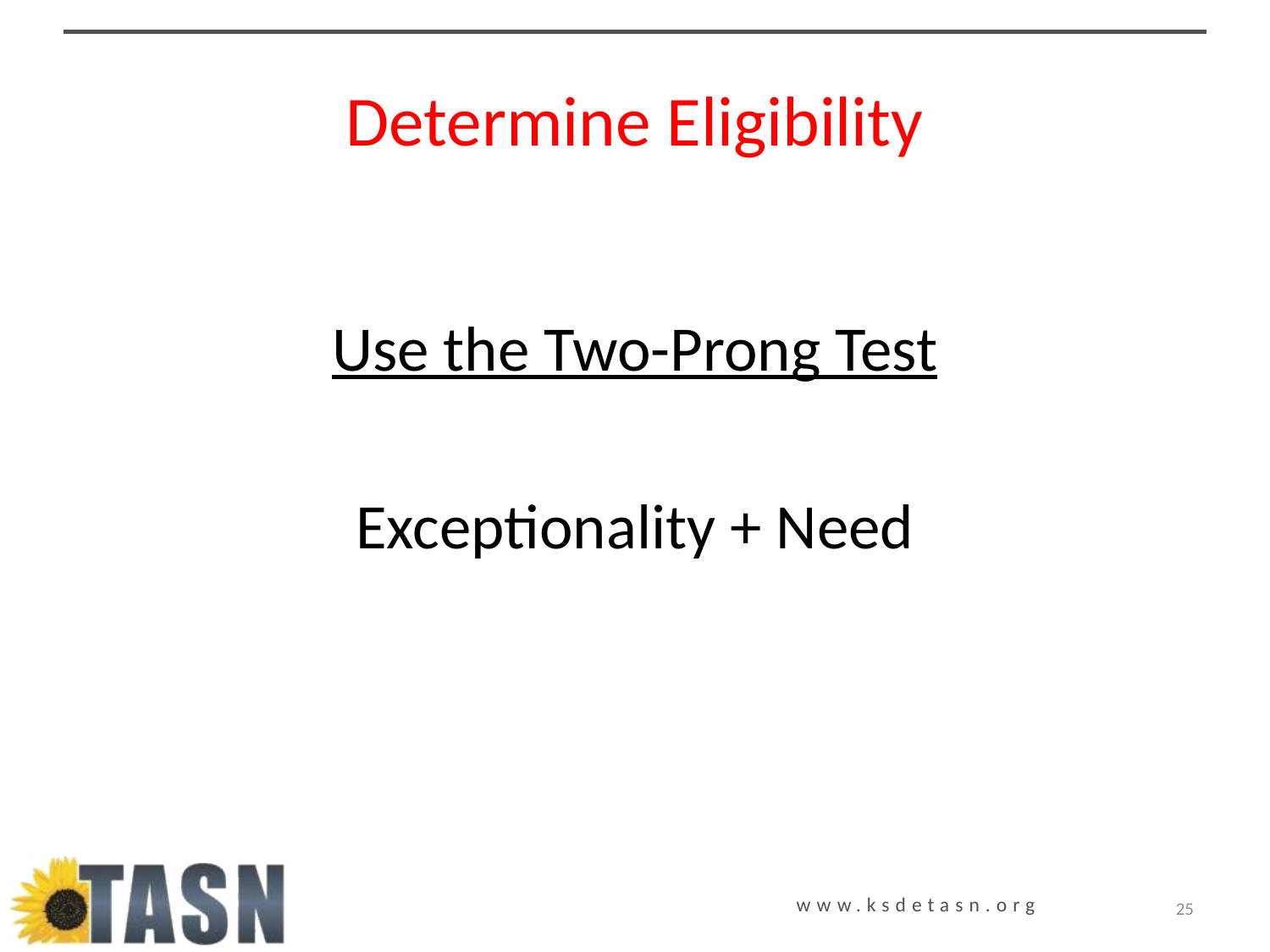

# Determine Eligibility

Use the Two-Prong Test

Exceptionality + Need

25